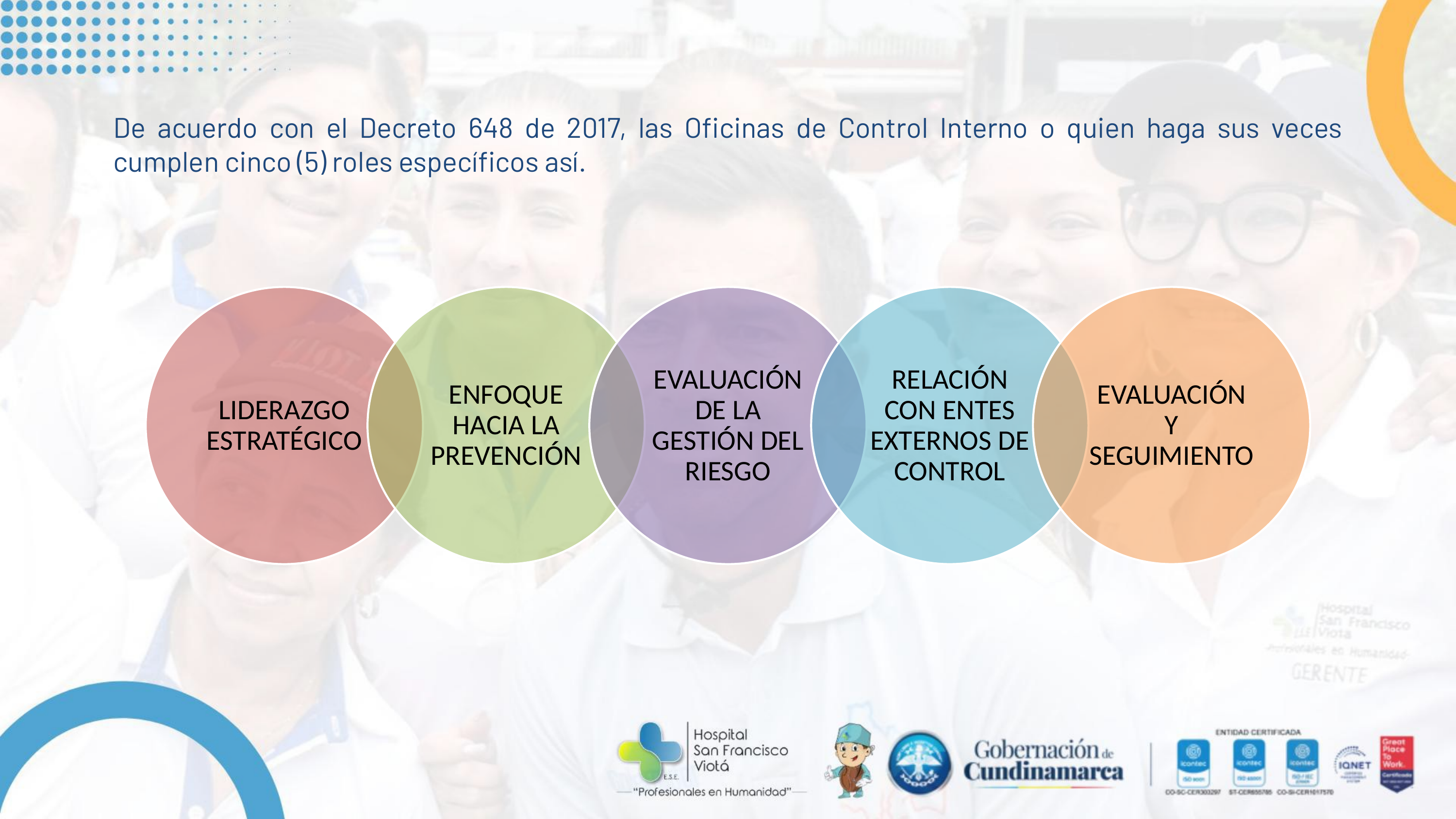

LIDERAZGO ESTRATÉGICO
ENFOQUE HACIA LA PREVENCIÓN
EVALUACIÓN DE LA GESTIÓN DEL RIESGO
RELACIÓN CON ENTES EXTERNOS DE CONTROL
EVALUACIÓN Y SEGUIMIENTO
De acuerdo con el Decreto 648 de 2017, las Oficinas de Control Interno o quien haga sus veces cumplen cinco (5) roles específicos así.